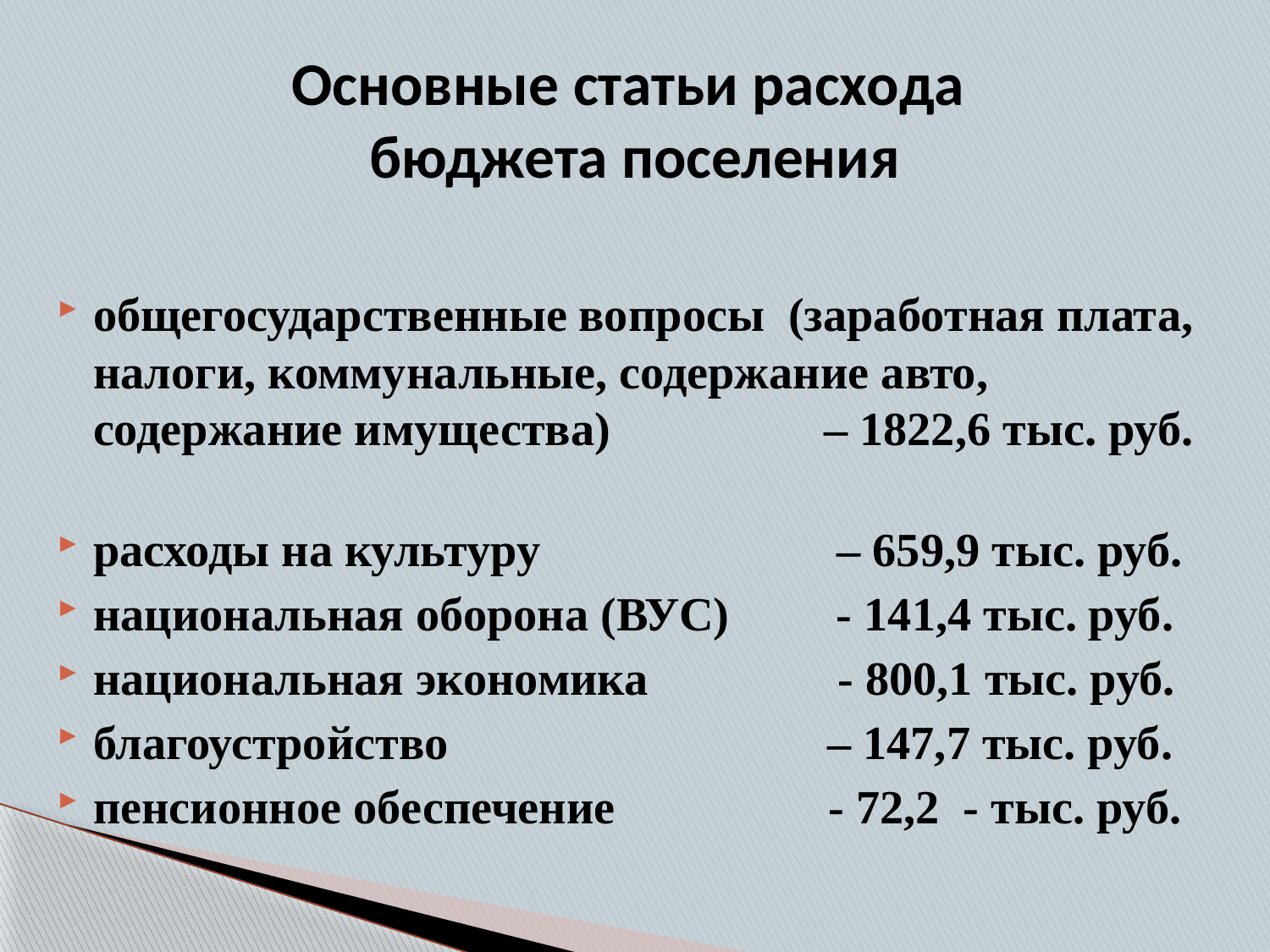

# Основные статьи расхода бюджета поселения
общегосударственные вопросы  (заработная плата, налоги, коммунальные, содержание авто, содержание имущества)                  – 1822,6 тыс. руб.
расходы на культуру                         – 659,9 тыс. руб.
национальная оборона (ВУС)         - 141,4 тыс. руб.
национальная экономика                - 800,1 тыс. руб.
благоустройство                                – 147,7 тыс. руб.
пенсионное обеспечение                  - 72,2  - тыс. руб.